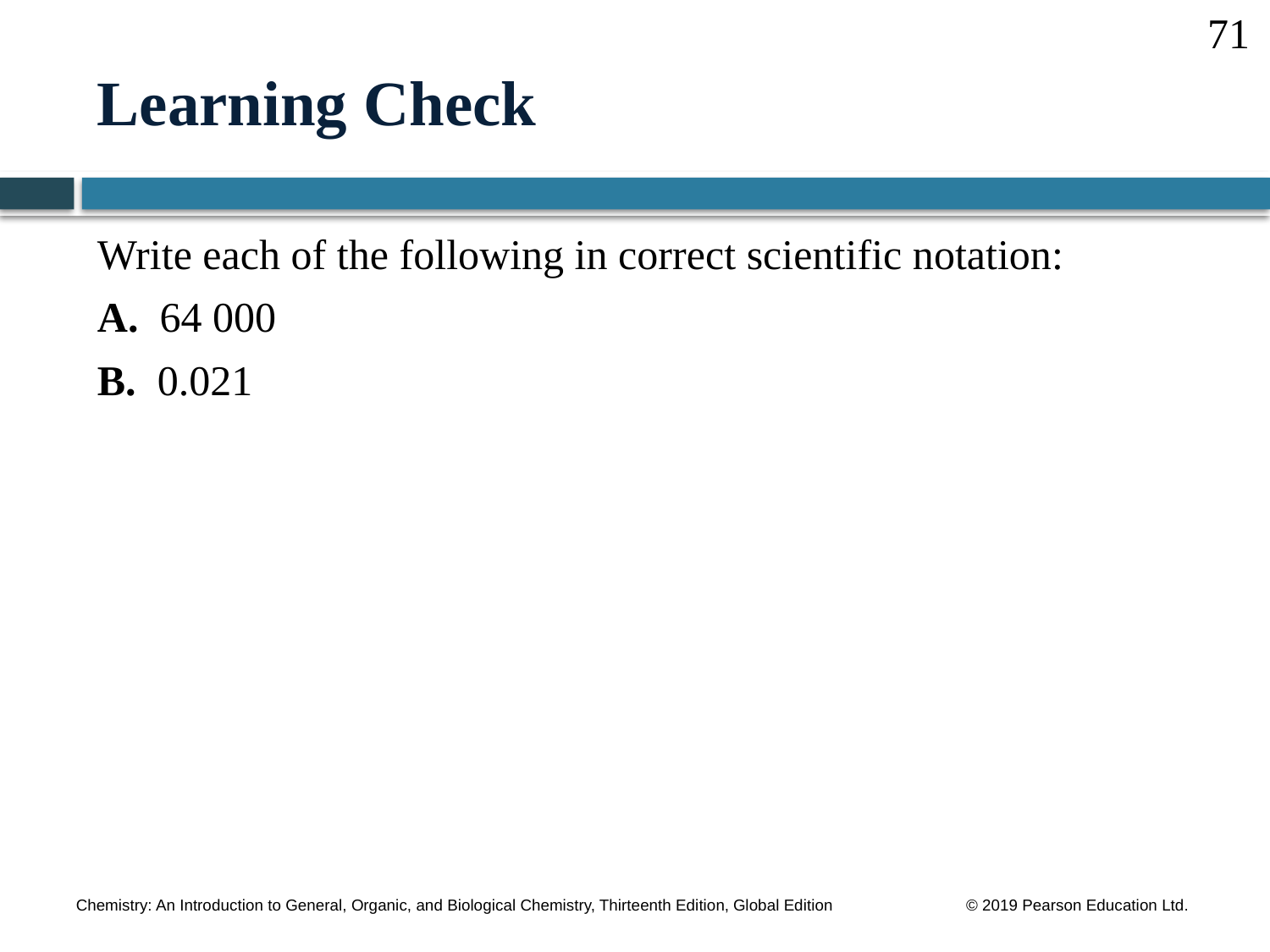

71
# Learning Check
Write each of the following in correct scientific notation:
A.  64 000
B.  0.021